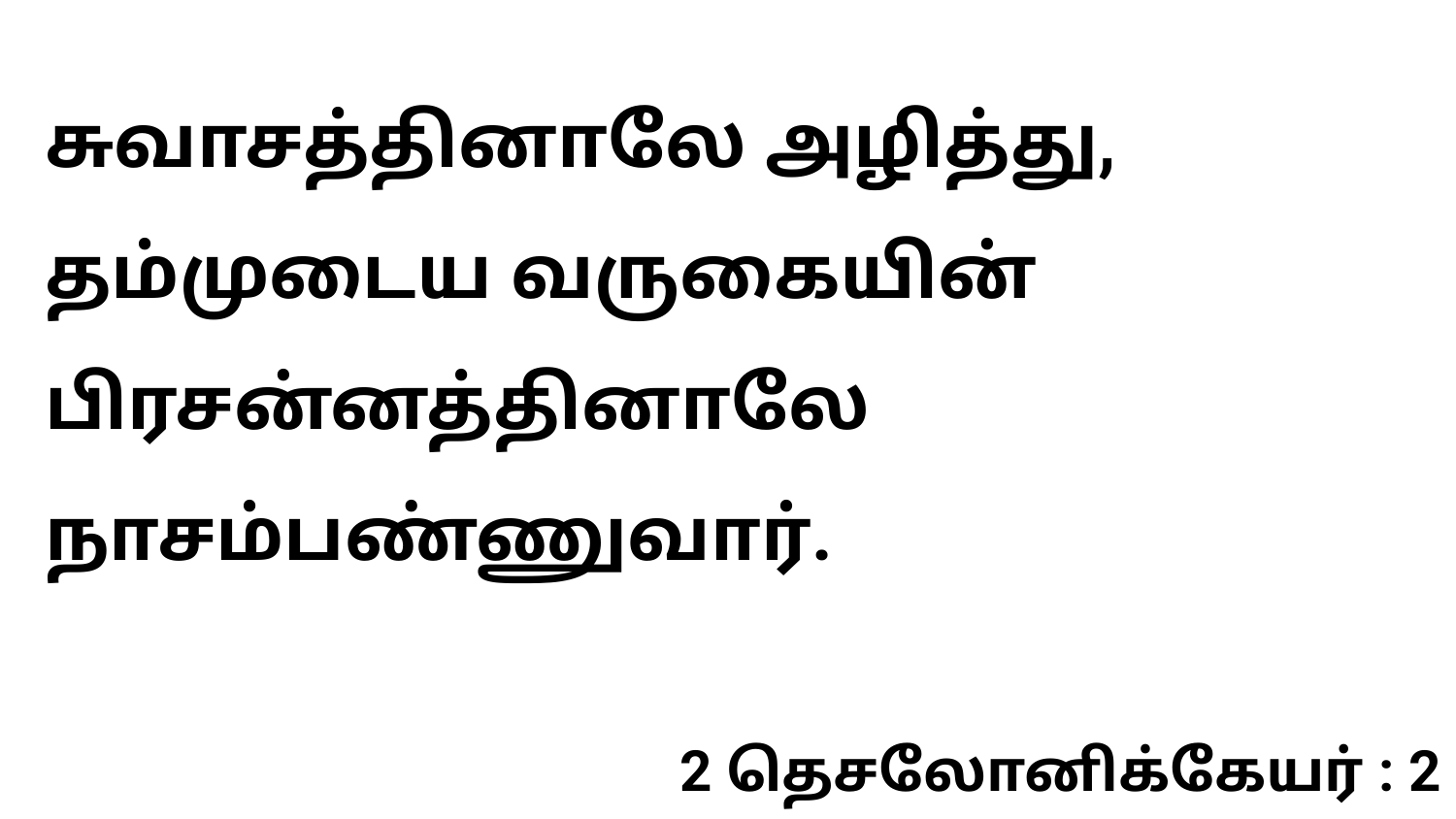

சுவாசத்தினாலே அழித்து, தம்முடைய வருகையின் பிரசன்னத்தினாலே நாசம்பண்ணுவார்.
2 தெசலோனிக்கேயர் : 2